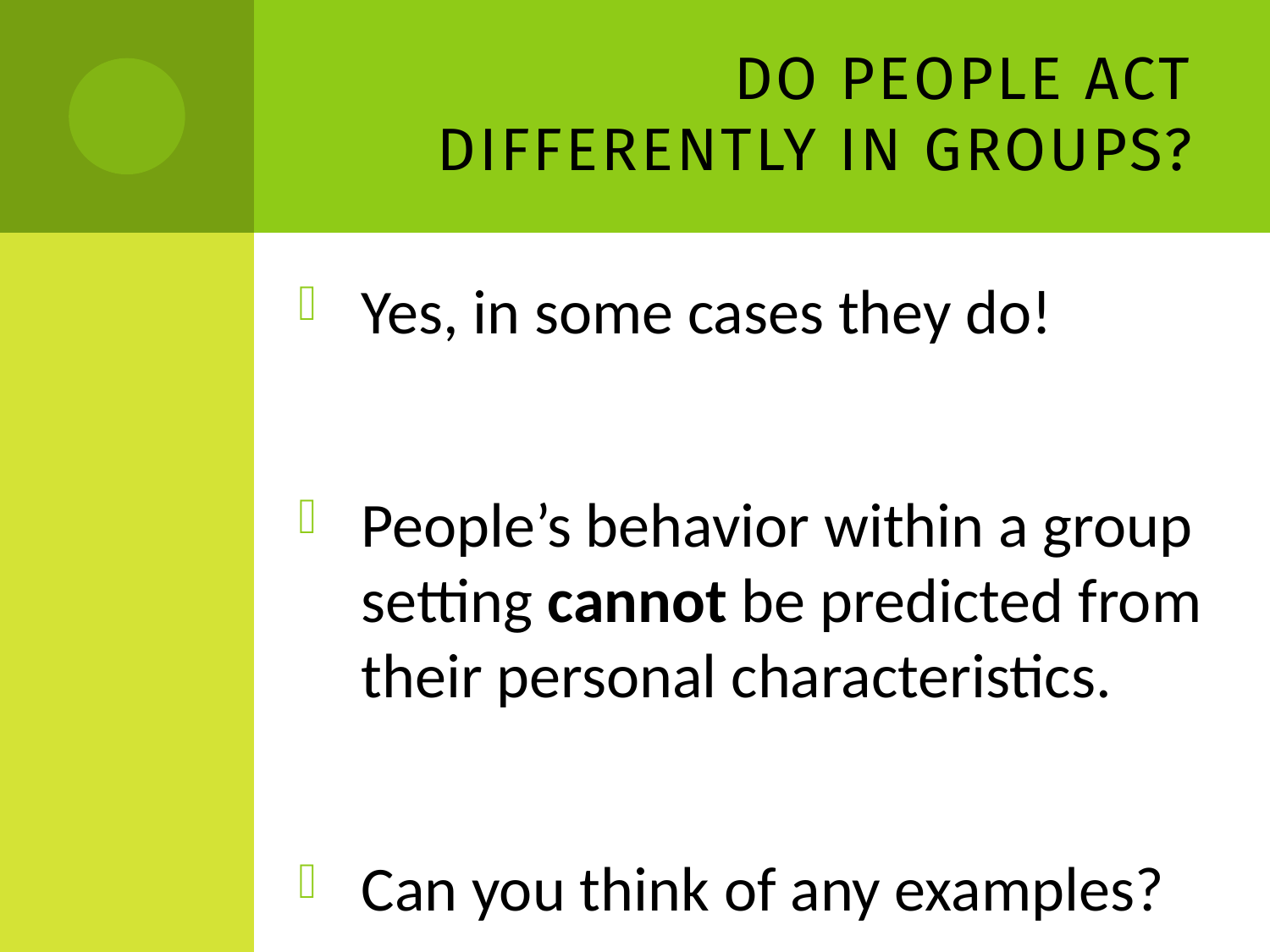

# Do people act differently in groups?
Yes, in some cases they do!

People’s behavior within a group setting cannot be predicted from their personal characteristics.

Can you think of any examples?